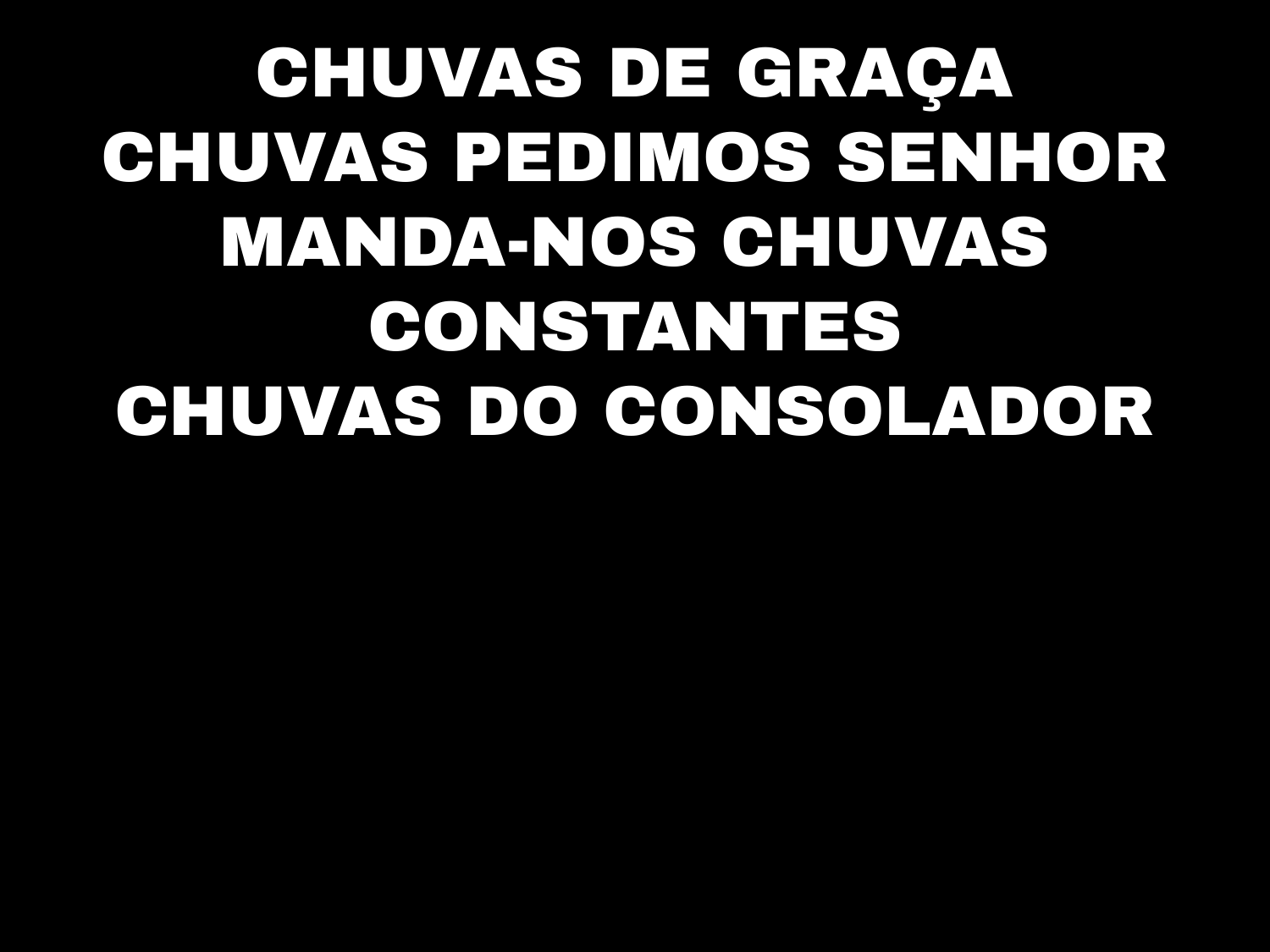

# CHUVAS DE GRAÇA CHUVAS PEDIMOS SENHOR MANDA-NOS CHUVAS CONSTANTES CHUVAS DO CONSOLADOR